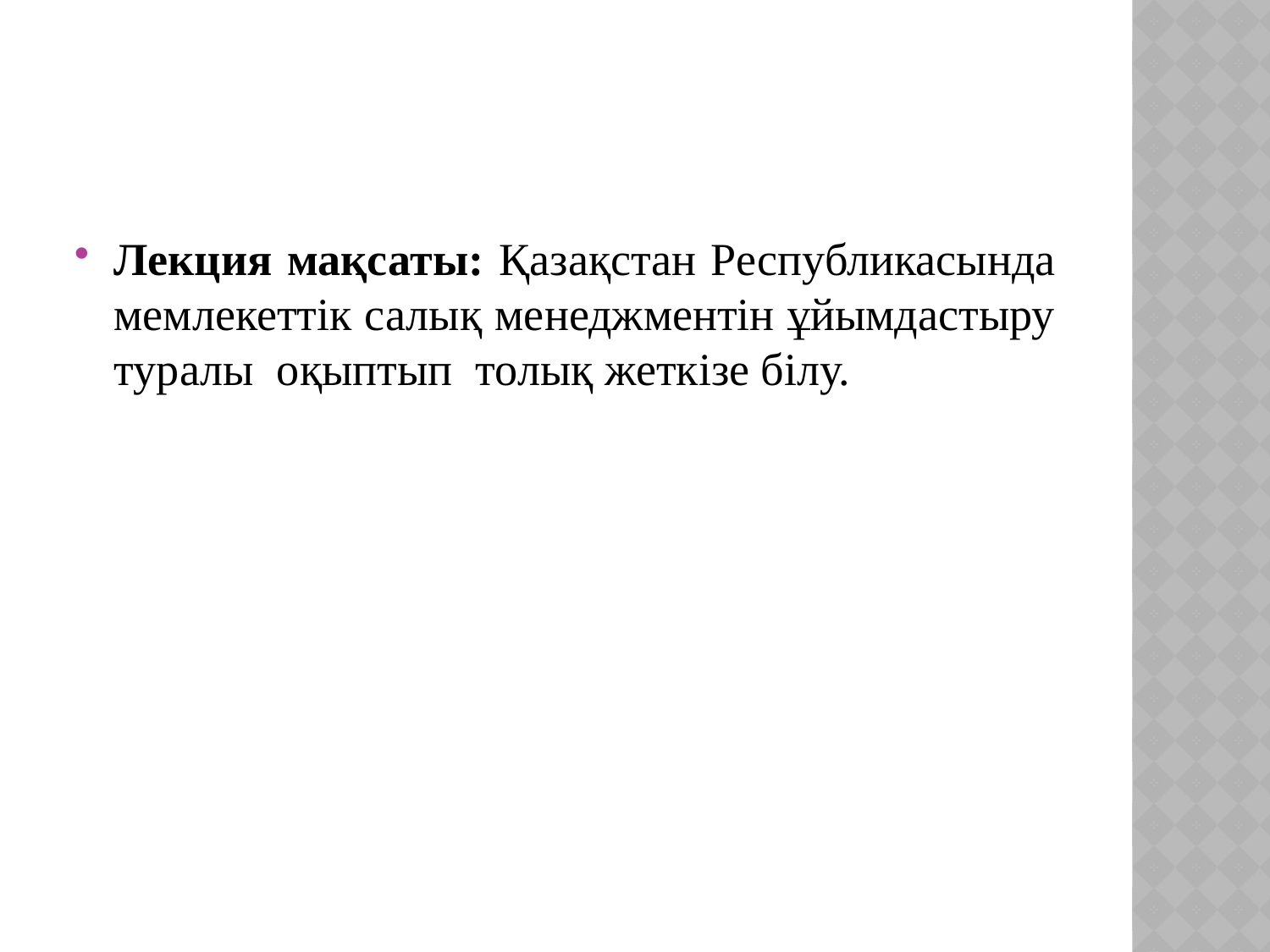

Лекция мақсаты: Қазақстан Республикасында мемлекеттік салық менеджментін ұйымдастыру туралы  оқыптып  толық жеткізе білу.